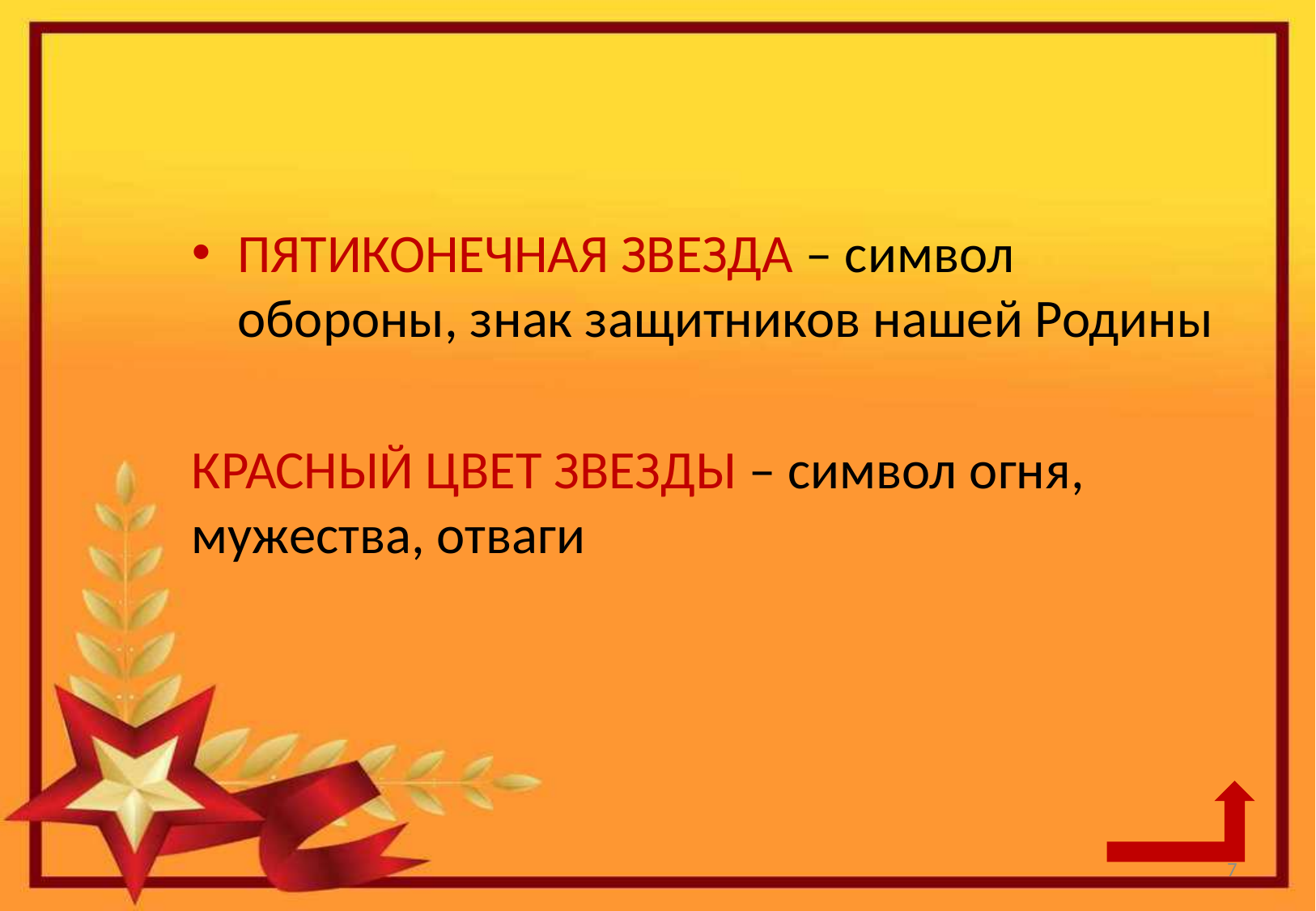

#
ПЯТИКОНЕЧНАЯ ЗВЕЗДА – символ обороны, знак защитников нашей Родины

КРАСНЫЙ ЦВЕТ ЗВЕЗДЫ – символ огня, мужества, отваги

7